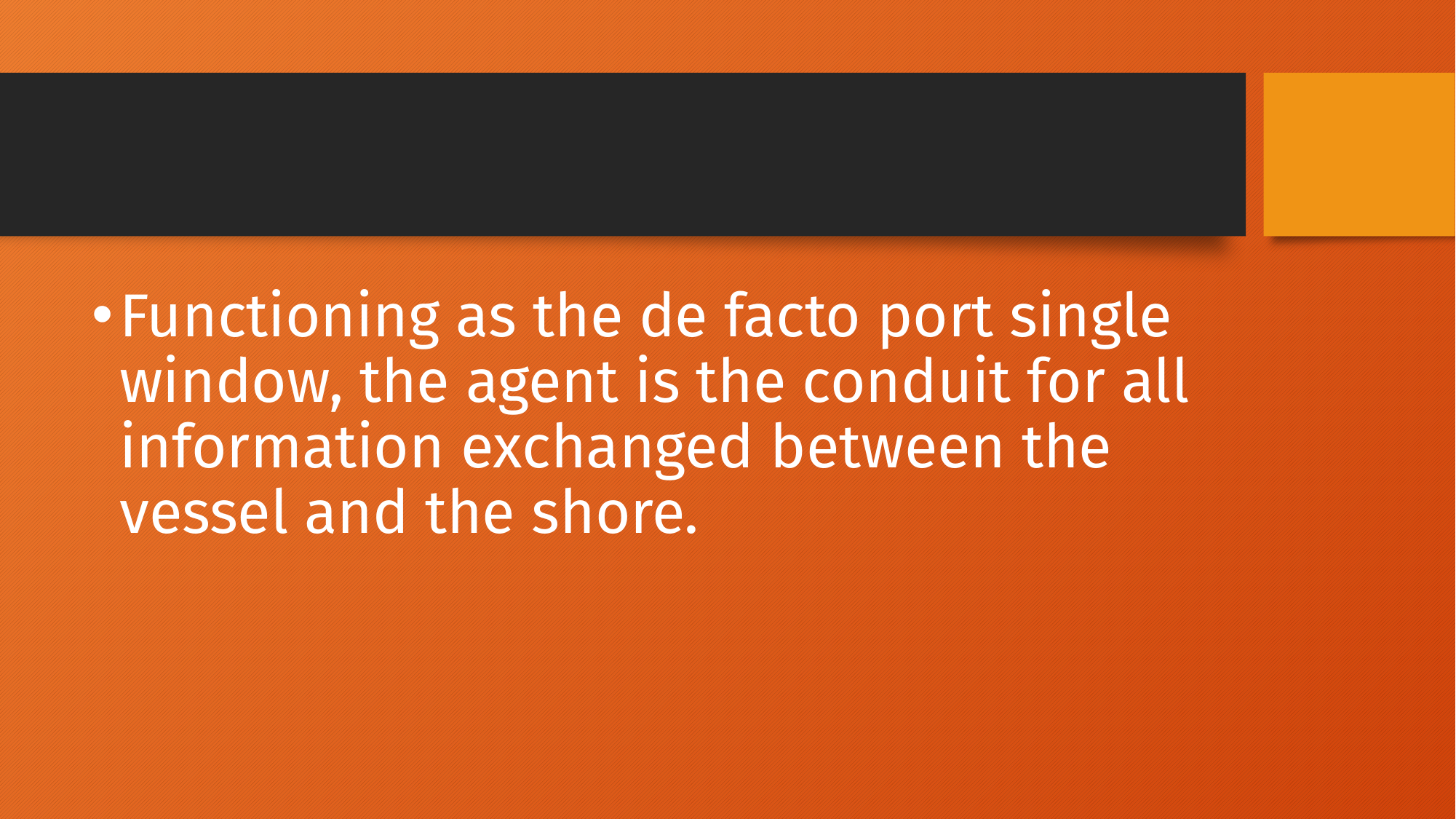

#
Functioning as the de facto port single window, the agent is the conduit for all information exchanged between the vessel and the shore.